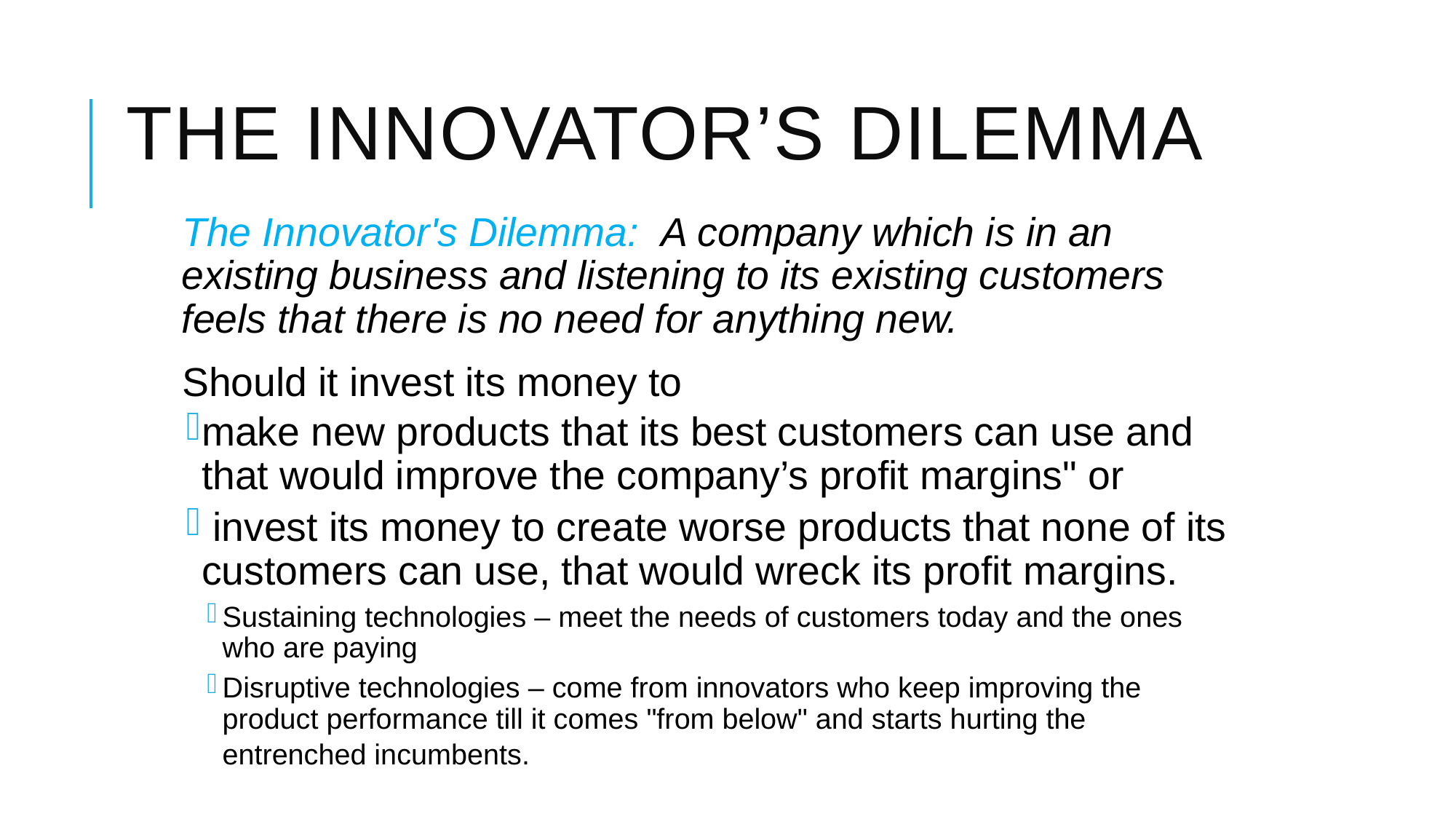

# The Innovator’s Dilemma
The Innovator's Dilemma:  A company which is in an existing business and listening to its existing customers feels that there is no need for anything new.
Should it invest its money to
make new products that its best customers can use and that would improve the company’s profit margins" or
 invest its money to create worse products that none of its customers can use, that would wreck its profit margins.
Sustaining technologies – meet the needs of customers today and the ones who are paying
Disruptive technologies – come from innovators who keep improving the product performance till it comes "from below" and starts hurting the entrenched incumbents.